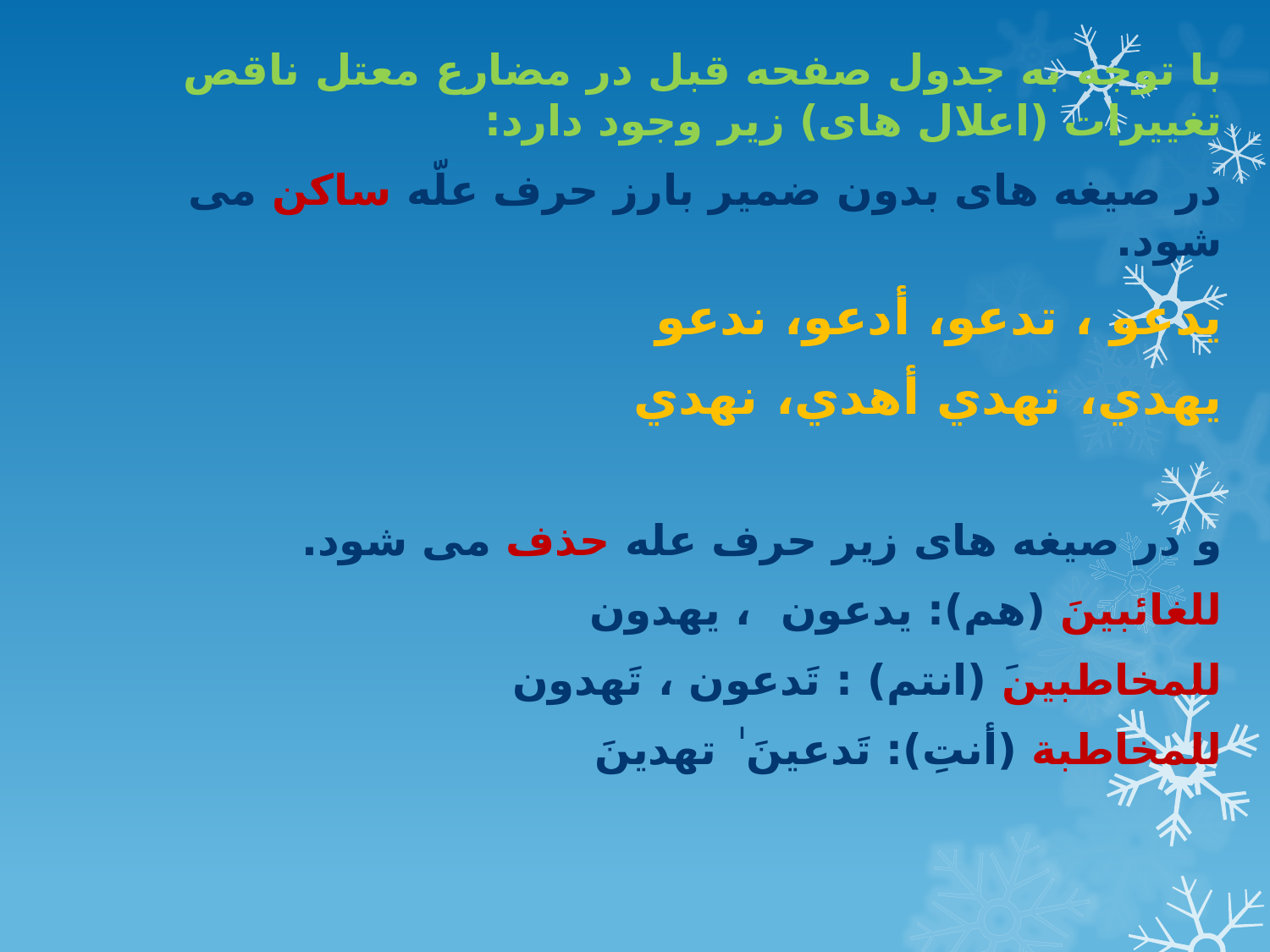

با توجه به جدول صفحه قبل در مضارع معتل ناقص تغییرات (اعلال های) زیر وجود دارد:
در صیغه های بدون ضمیر بارز حرف علّه ساکن می شود.
یدعو ، تدعو، أدعو، ندعو
یهدي، تهدي أهدي، نهدي

و در صیغه های زیر حرف عله حذف می شود.
للغائبینَ (هم): یدعون  ، یهدون
للمخاطبینَ (انتم) : تَدعون ، تَهدون
للمخاطبة (أنتِ): تَدعینَ ٰ تهدینَ

#